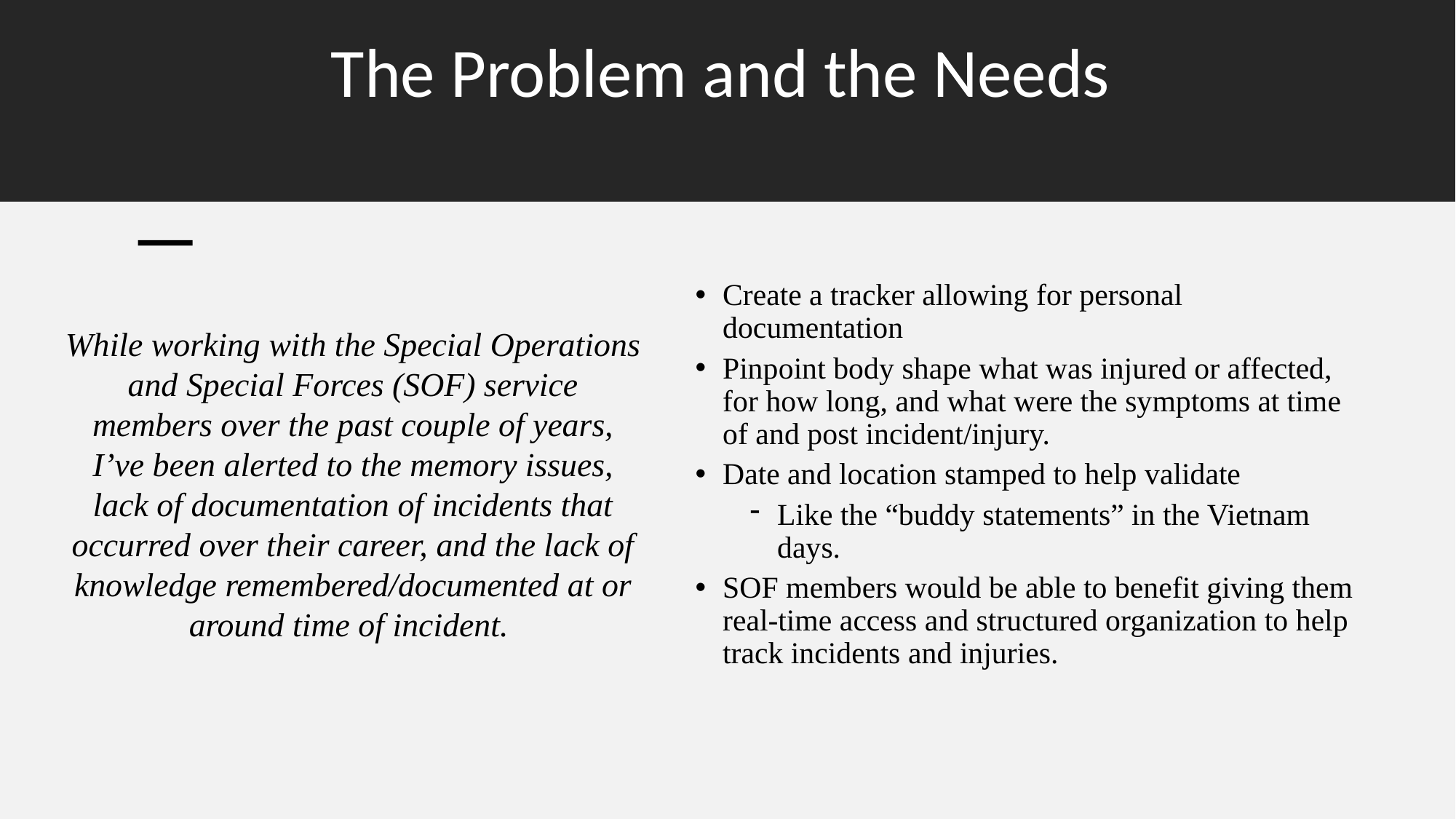

# The Problem and the Needs

Create a tracker allowing for personal documentation
Pinpoint body shape what was injured or affected, for how long, and what were the symptoms at time of and post incident/injury.
Date and location stamped to help validate
Like the “buddy statements” in the Vietnam days.
SOF members would be able to benefit giving them real-time access and structured organization to help track incidents and injuries.

While working with the Special Operations and Special Forces (SOF) service members over the past couple of years, I’ve been alerted to the memory issues, lack of documentation of incidents that occurred over their career, and the lack of knowledge remembered/documented at or around time of incident.